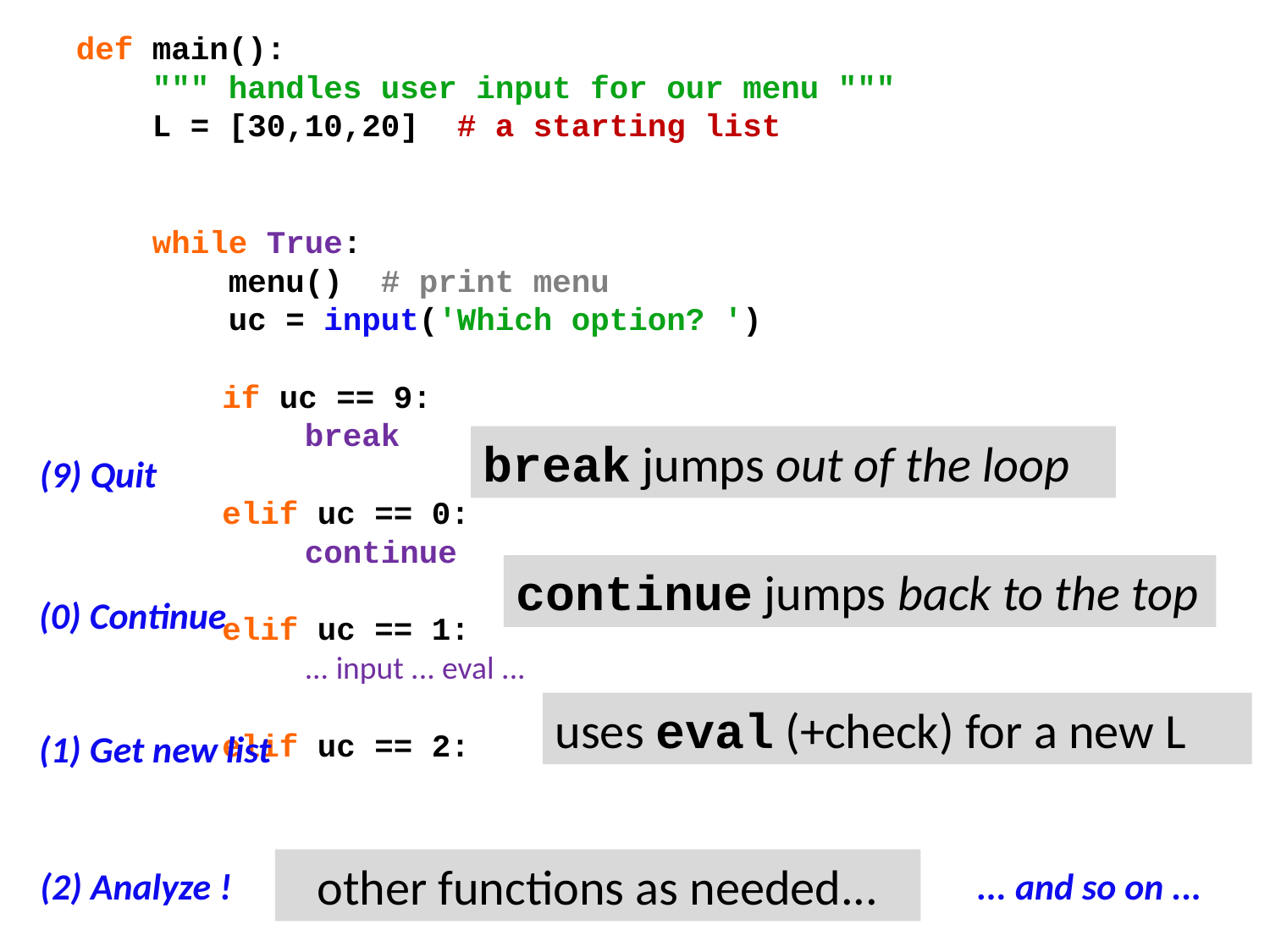

def main():
    """ handles user input for our menu """
    L = [30,10,20]  # a starting list

    while True:
        menu()  # print menu
        uc = input('Which option? ')

	 if uc == 9:
            break

	 elif uc == 0:
            continue

	 elif uc == 1:
            ... input ... eval ...

	 elif uc == 2:
break jumps out of the loop
(9) Quit
continue jumps back to the top
(0) Continue
uses eval (+check) for a new L
(1) Get new list
other functions as needed...
(2) Analyze !
... and so on ...